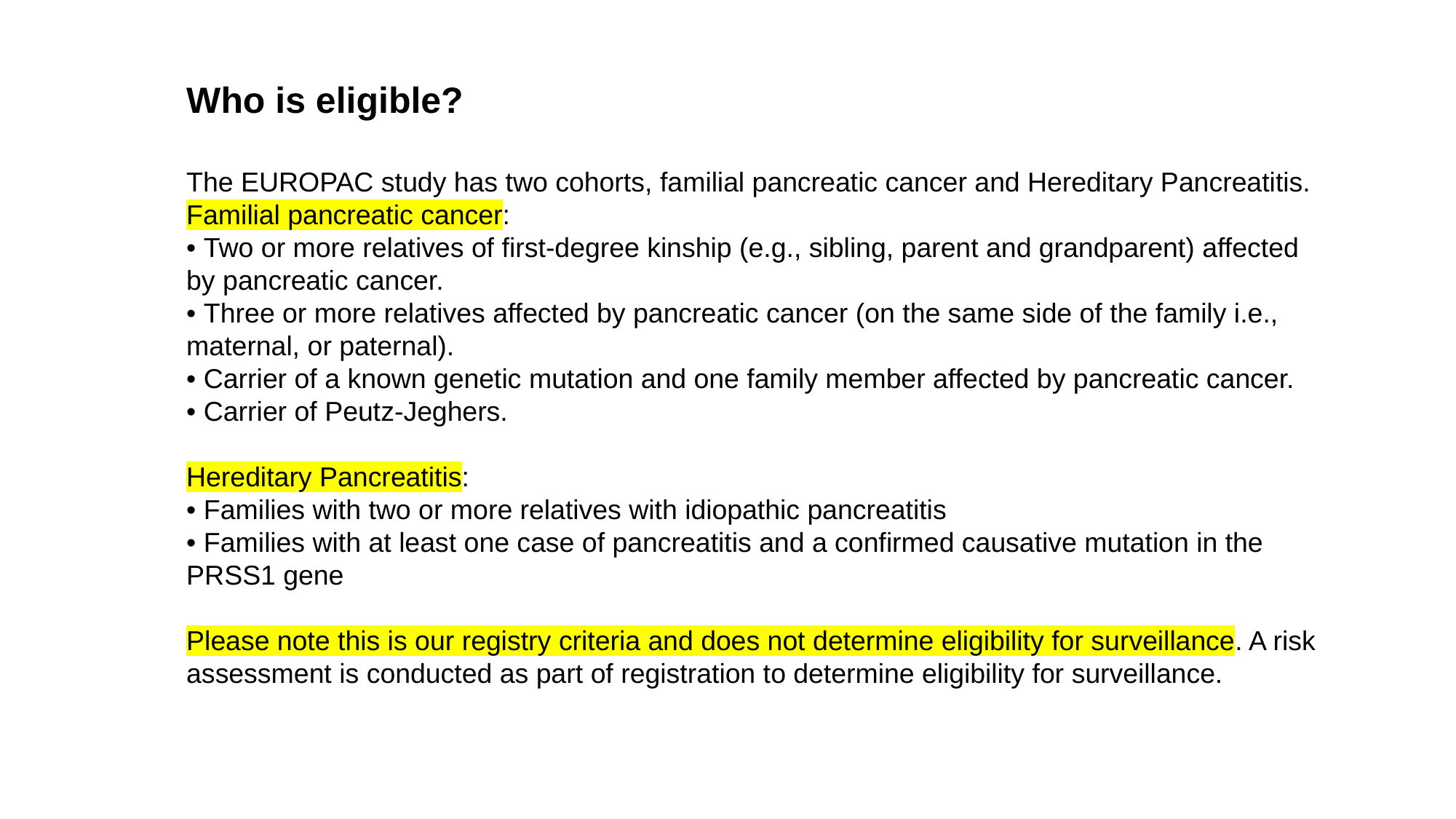

Who is eligible?

The EUROPAC study has two cohorts, familial pancreatic cancer and Hereditary Pancreatitis.
Familial pancreatic cancer:
• Two or more relatives of first-degree kinship (e.g., sibling, parent and grandparent) affected by pancreatic cancer.
• Three or more relatives affected by pancreatic cancer (on the same side of the family i.e., maternal, or paternal).
• Carrier of a known genetic mutation and one family member affected by pancreatic cancer.
• Carrier of Peutz-Jeghers.

Hereditary Pancreatitis:
• Families with two or more relatives with idiopathic pancreatitis
• Families with at least one case of pancreatitis and a confirmed causative mutation in the PRSS1 gene

Please note this is our registry criteria and does not determine eligibility for surveillance. A risk assessment is conducted as part of registration to determine eligibility for surveillance.